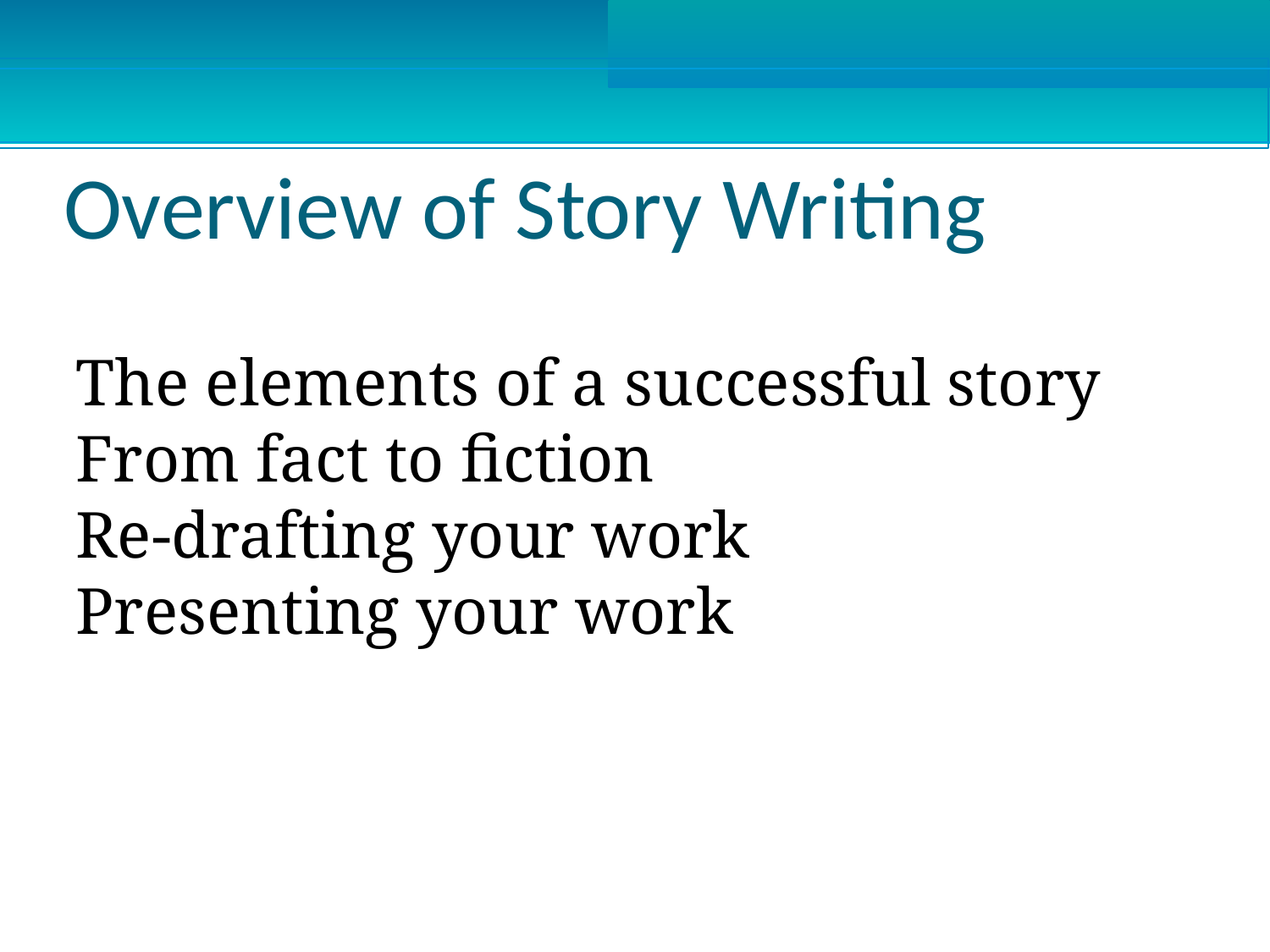

Overview of Story Writing
The elements of a successful story
From fact to fiction
Re-drafting your work
Presenting your work